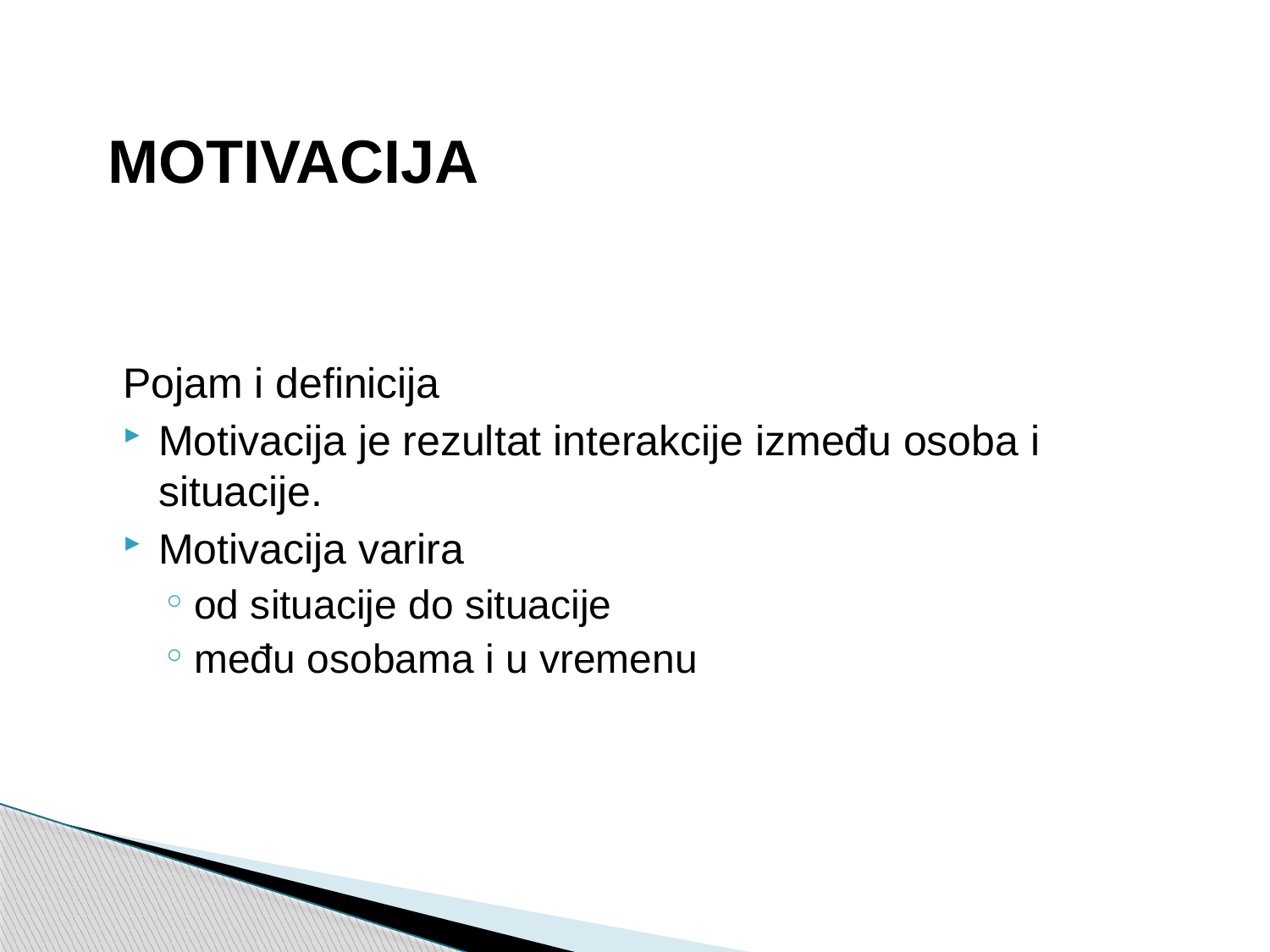

# MOTIVACIJA
Pojam i definicija
Motivacija je rezultat interakcije između osoba i situacije.
Motivacija varira
od situacije do situacije
među osobama i u vremenu